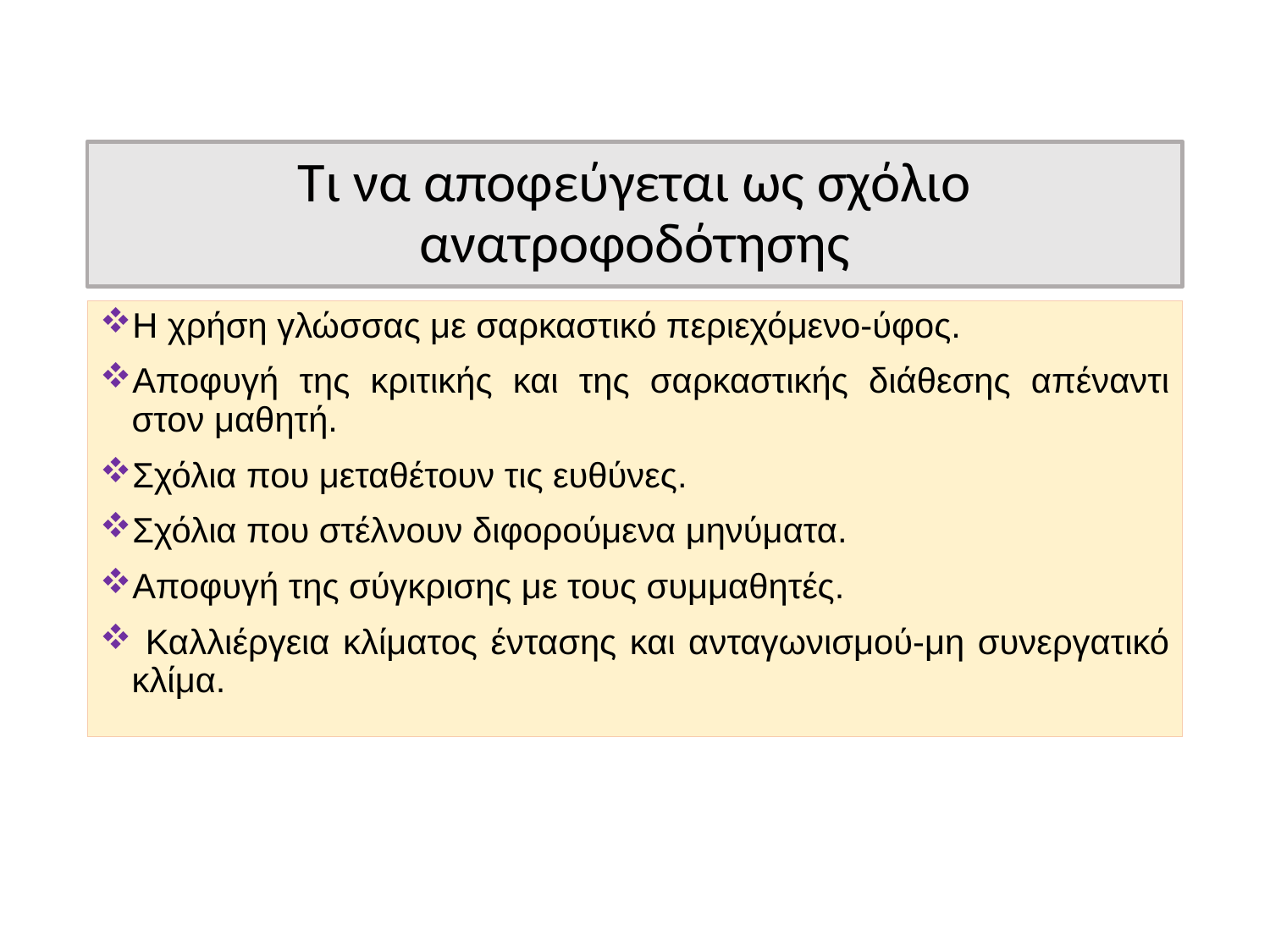

# Τι να αποφεύγεται ως σχόλιο ανατροφοδότησης
Η χρήση γλώσσας με σαρκαστικό περιεχόμενο-ύφος.
Αποφυγή της κριτικής και της σαρκαστικής διάθεσης απέναντι στον μαθητή.
Σχόλια που μεταθέτουν τις ευθύνες.
Σχόλια που στέλνουν διφορούμενα μηνύματα.
Αποφυγή της σύγκρισης με τους συμμαθητές.
 Καλλιέργεια κλίματος έντασης και ανταγωνισμού-μη συνεργατικό κλίμα.